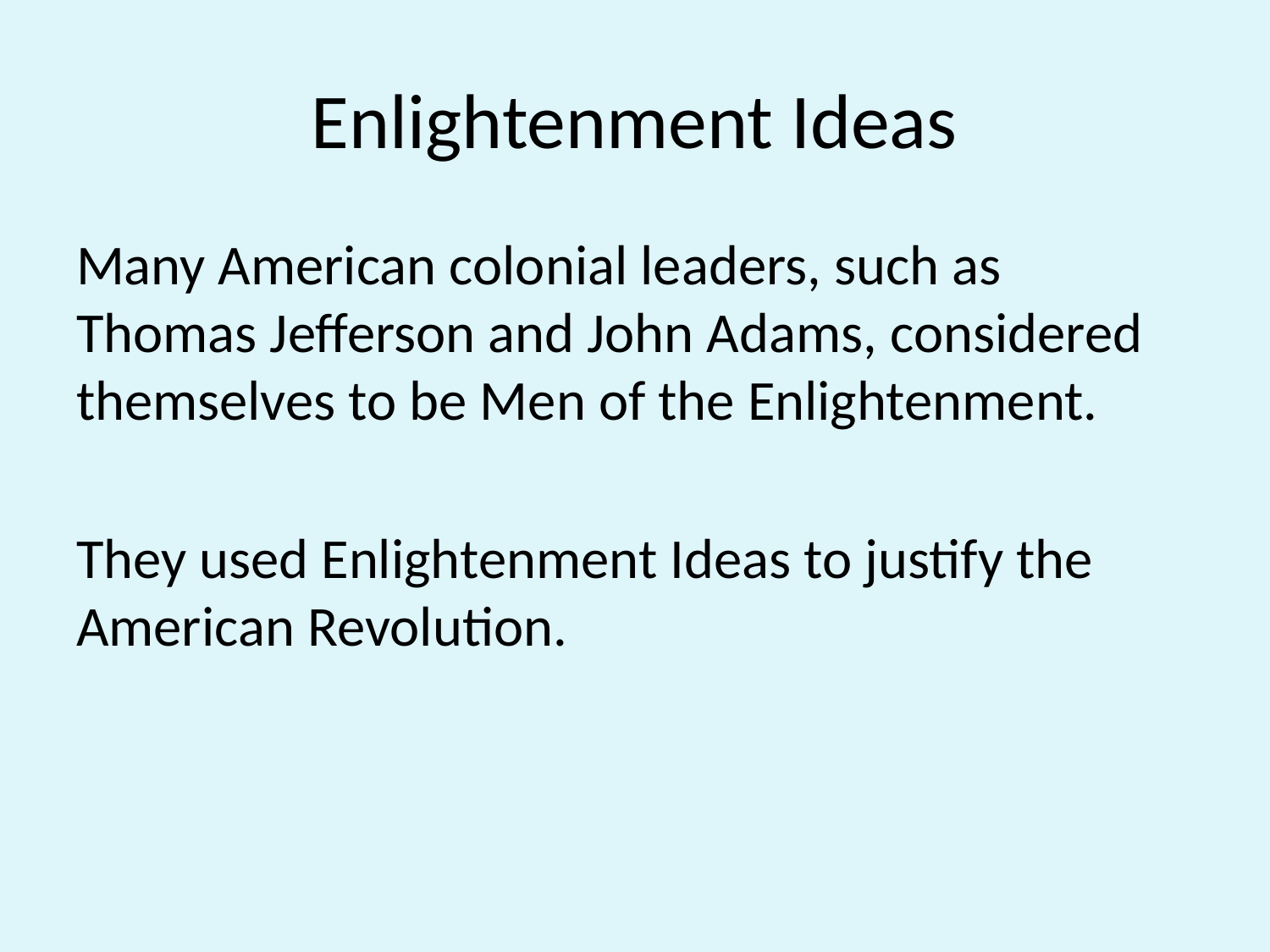

# Enlightenment Ideas
Many American colonial leaders, such as Thomas Jefferson and John Adams, considered themselves to be Men of the Enlightenment.

They used Enlightenment Ideas to justify the American Revolution.